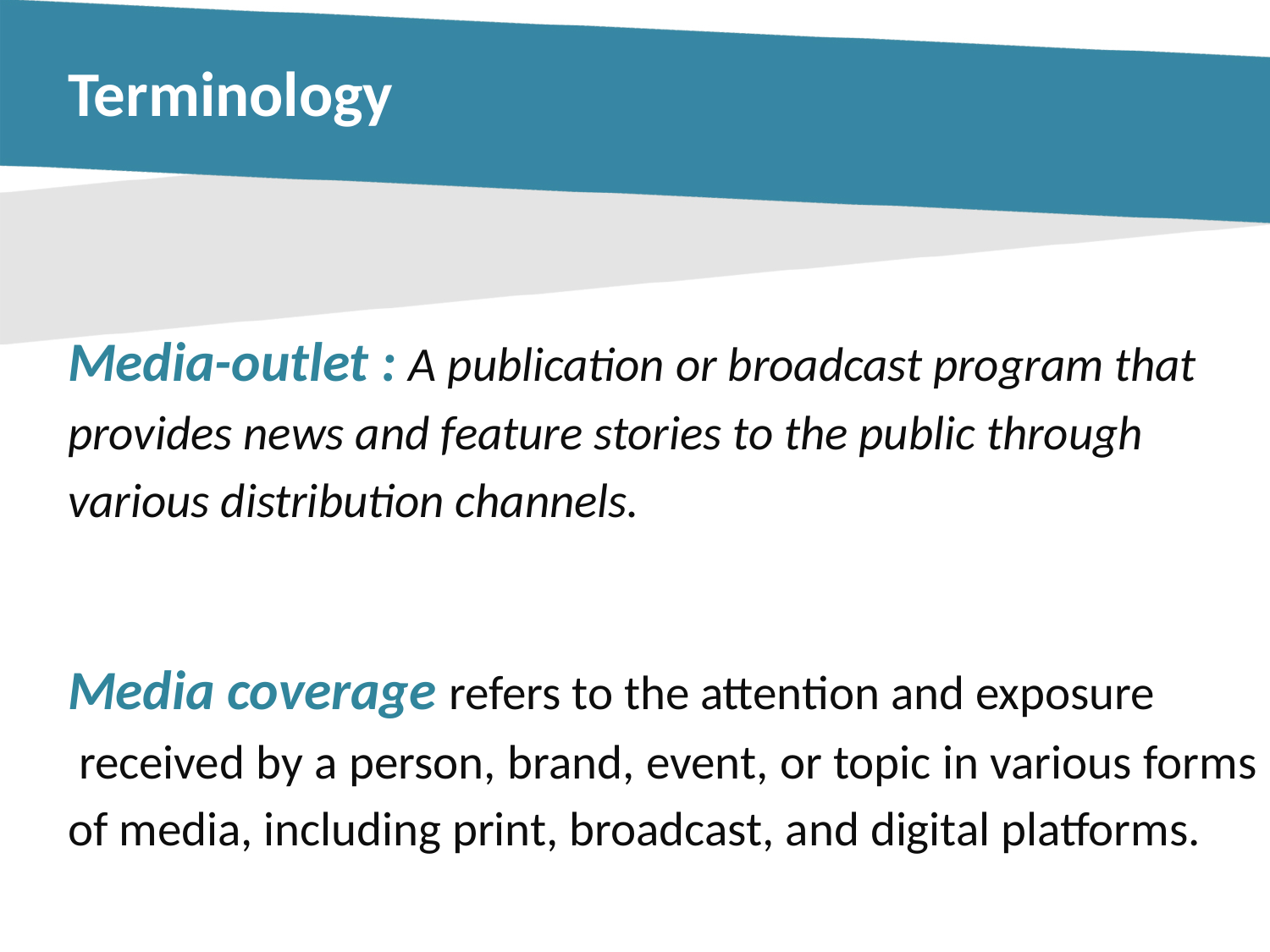

# Terminology

Media-outlet : A publication or broadcast program that
provides news and feature stories to the public through
various distribution channels.

Media coverage refers to the attention and exposure
 received by a person, brand, event, or topic in various forms
of media, including print, broadcast, and digital platforms.